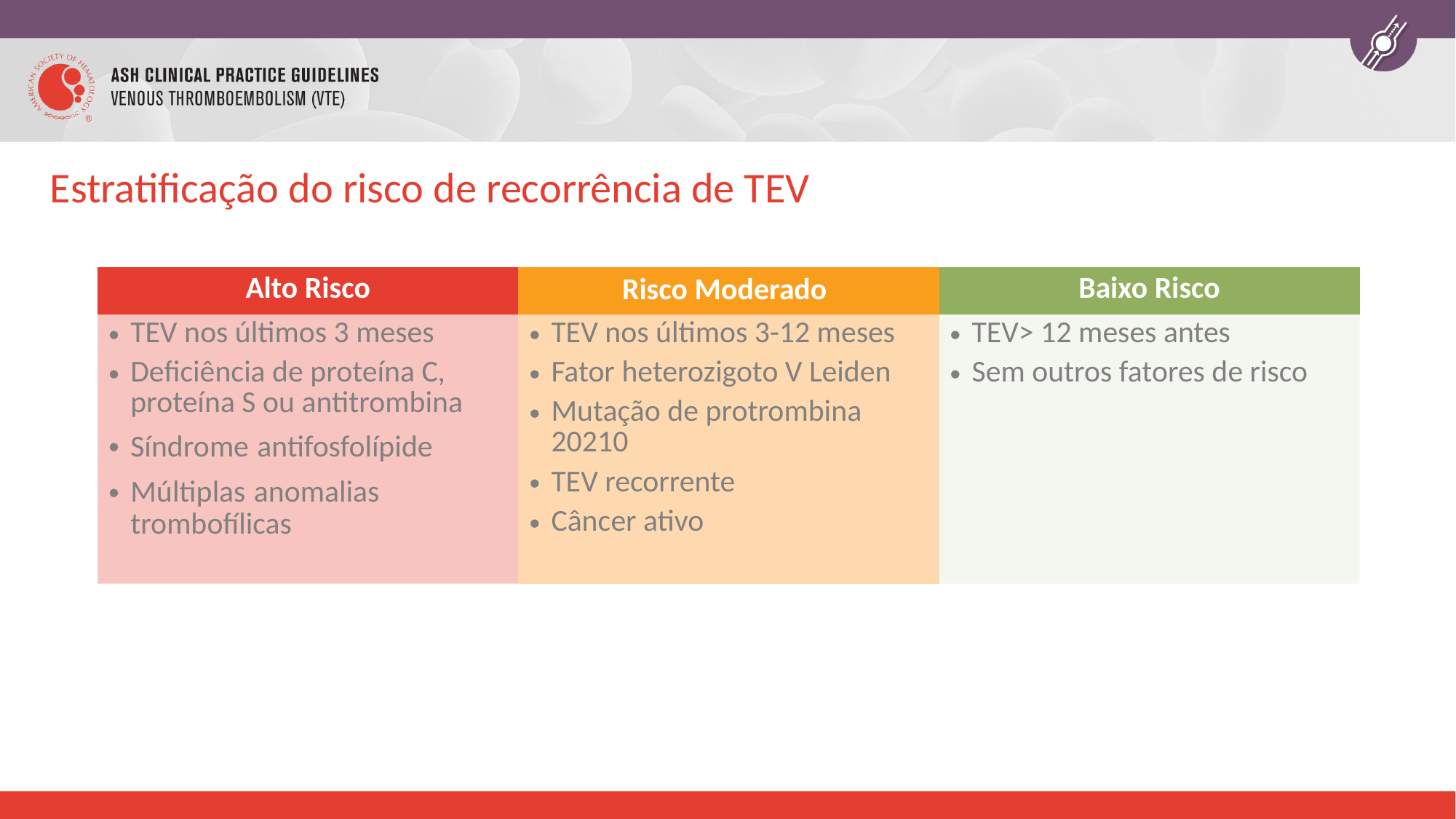

# Estratificação do risco de recorrência de TEV
| Alto Risco | Risco Moderado | Baixo Risco |
| --- | --- | --- |
| TEV nos últimos 3 meses Deficiência de proteína C, proteína S ou antitrombina Síndrome antifosfolípide Múltiplas anomalias trombofílicas | TEV nos últimos 3-12 meses Fator heterozigoto V Leiden Mutação de protrombina 20210 TEV recorrente Câncer ativo | TEV> 12 meses antes Sem outros fatores de risco |